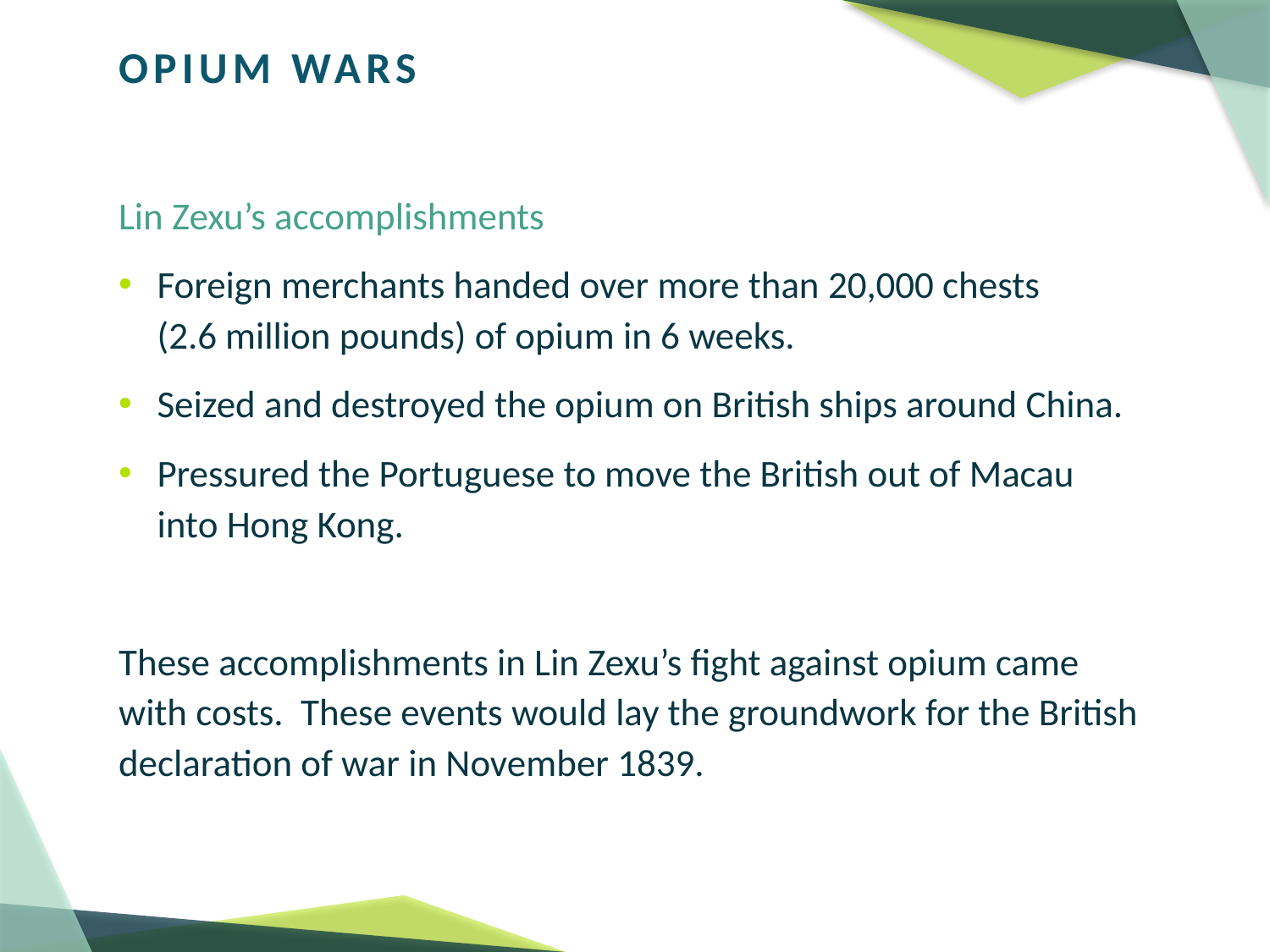

# OPIUM WARS
Lin Zexu’s accomplishments
Foreign merchants handed over more than 20,000 chests
(2.6 million pounds) of opium in 6 weeks.
Seized and destroyed the opium on British ships around China.
Pressured the Portuguese to move the British out of Macau into Hong Kong.

These accomplishments in Lin Zexu’s fight against opium came with costs.  These events would lay the groundwork for the British declaration of war in November 1839.